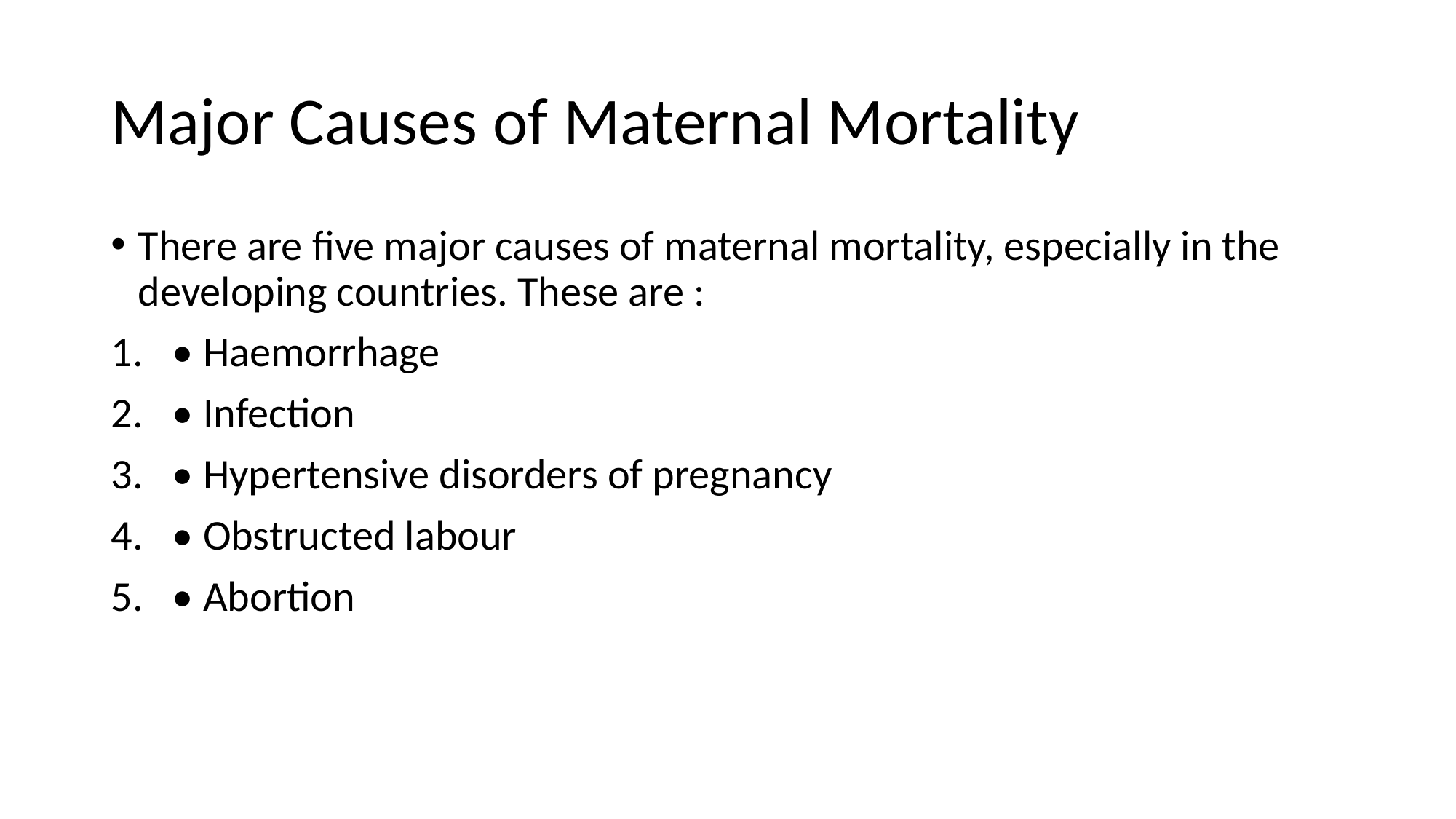

# Major Causes of Maternal Mortality
There are five major causes of maternal mortality, especially in the developing countries. These are :
• Haemorrhage
• Infection
• Hypertensive disorders of pregnancy
• Obstructed labour
• Abortion